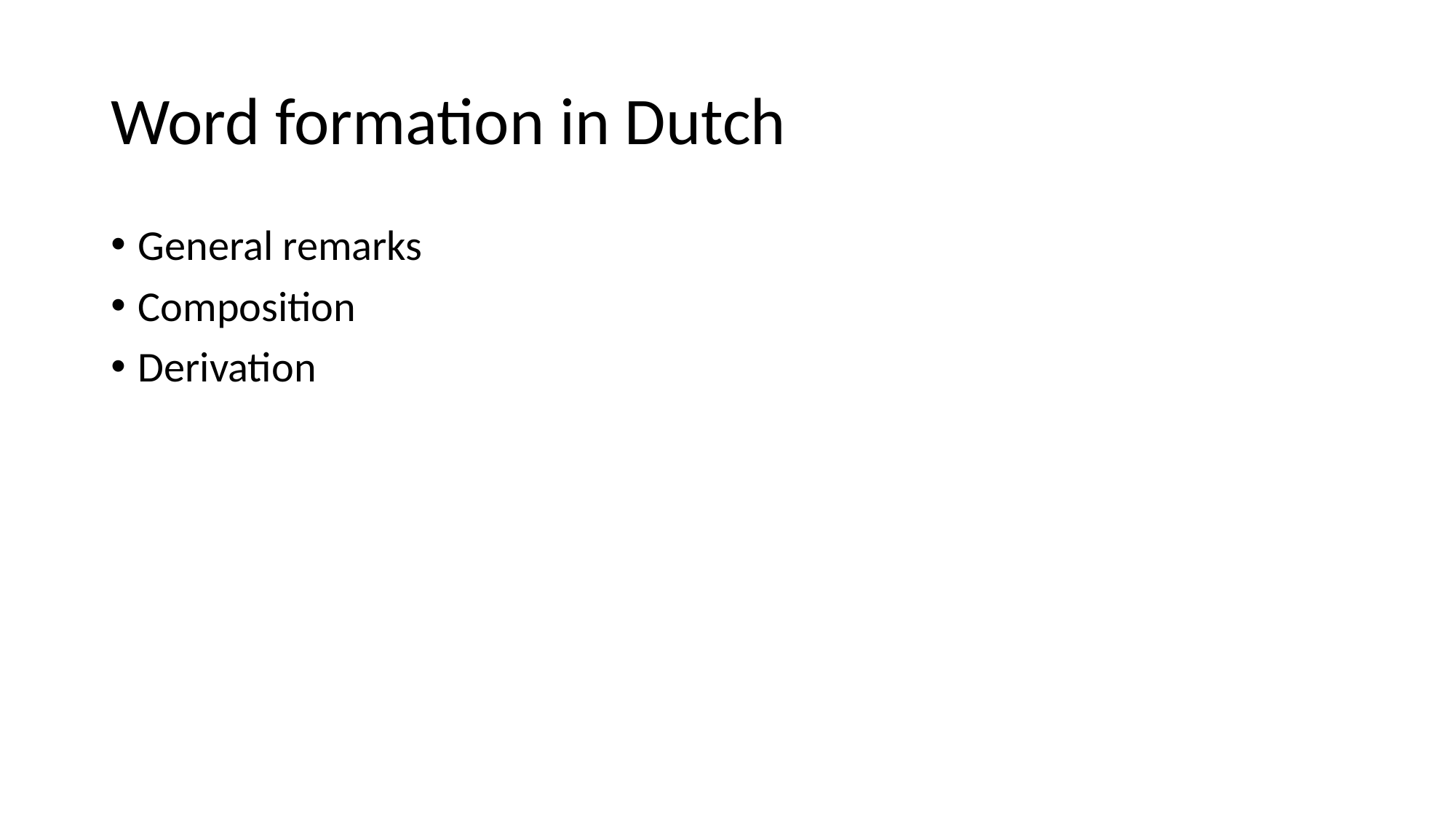

# Word formation in Dutch
General remarks
Composition
Derivation